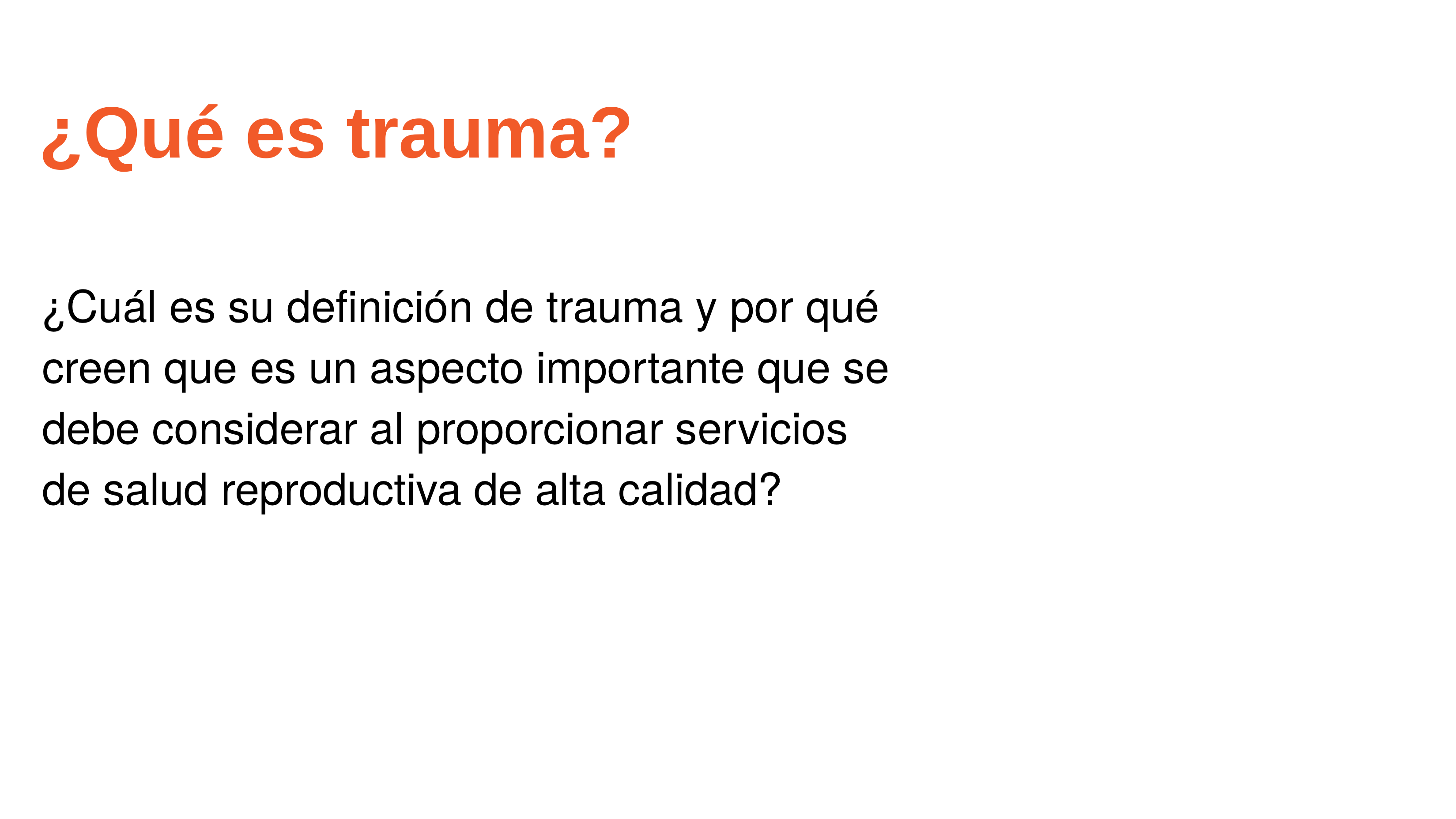

# ¿Qué es trauma?
¿Cuál es su definición de trauma y por qué creen que es un aspecto importante que se debe considerar al proporcionar servicios de salud reproductiva de alta calidad?